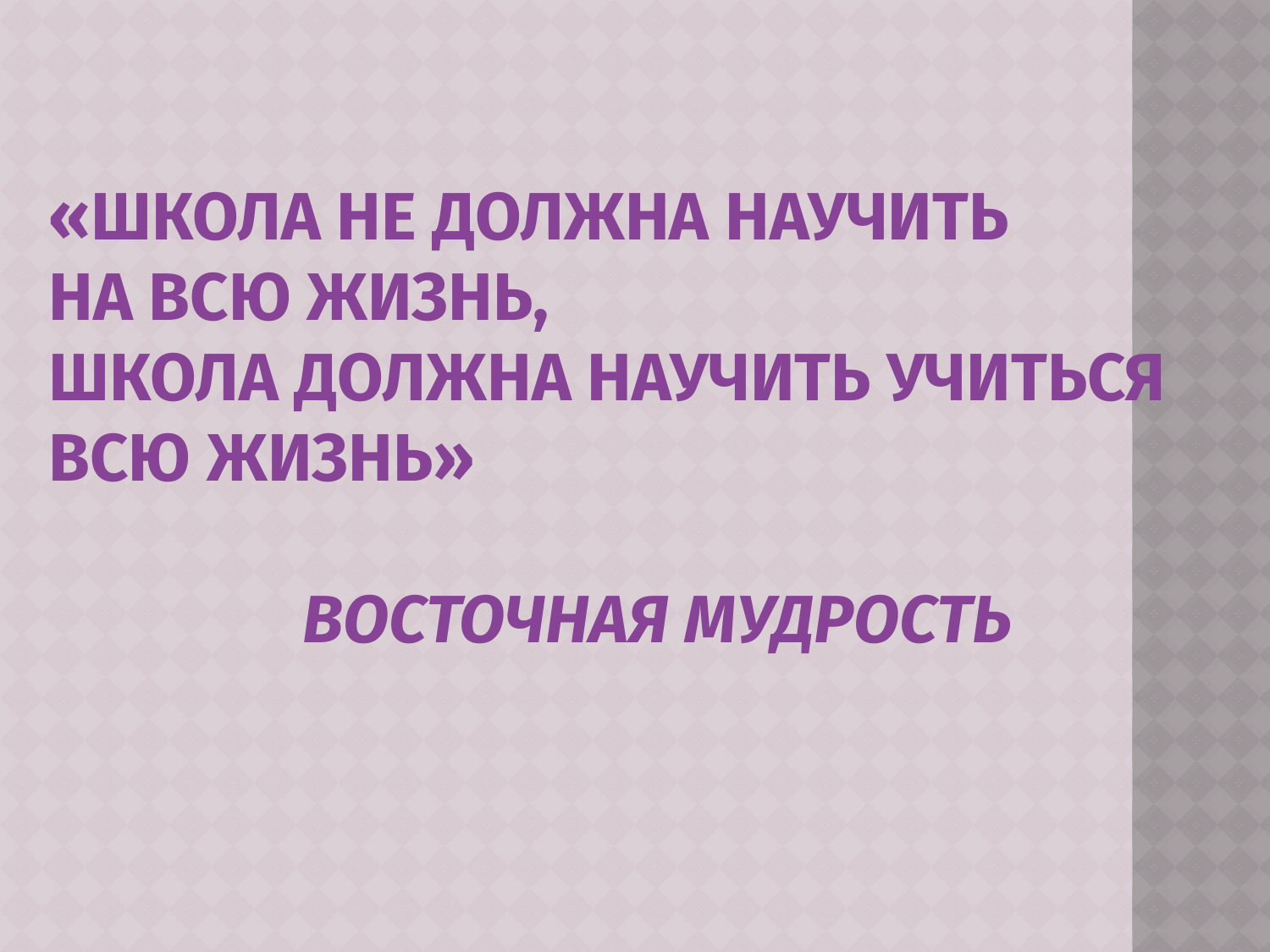

# «Школа не должна научить на всю жизнь, Школа должна научить учиться всю жизнь» Восточная мудрость